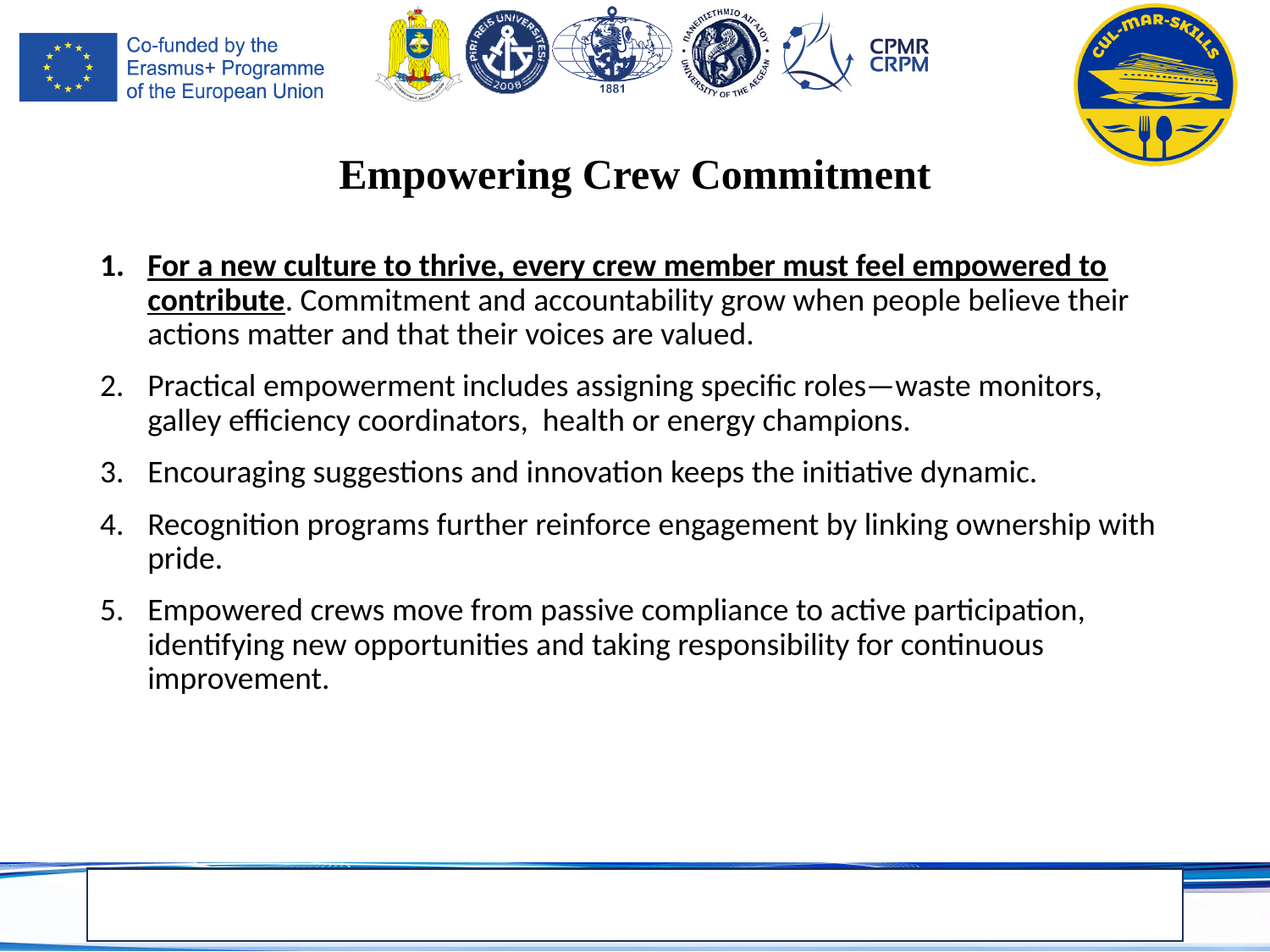

# Empowering Crew Commitment
For a new culture to thrive, every crew member must feel empowered to contribute. Commitment and accountability grow when people believe their actions matter and that their voices are valued.
Practical empowerment includes assigning specific roles—waste monitors, galley efficiency coordinators,  health or energy champions.
Encouraging suggestions and innovation keeps the initiative dynamic.
Recognition programs further reinforce engagement by linking ownership with pride.
Empowered crews move from passive compliance to active participation, identifying new opportunities and taking responsibility for continuous improvement.